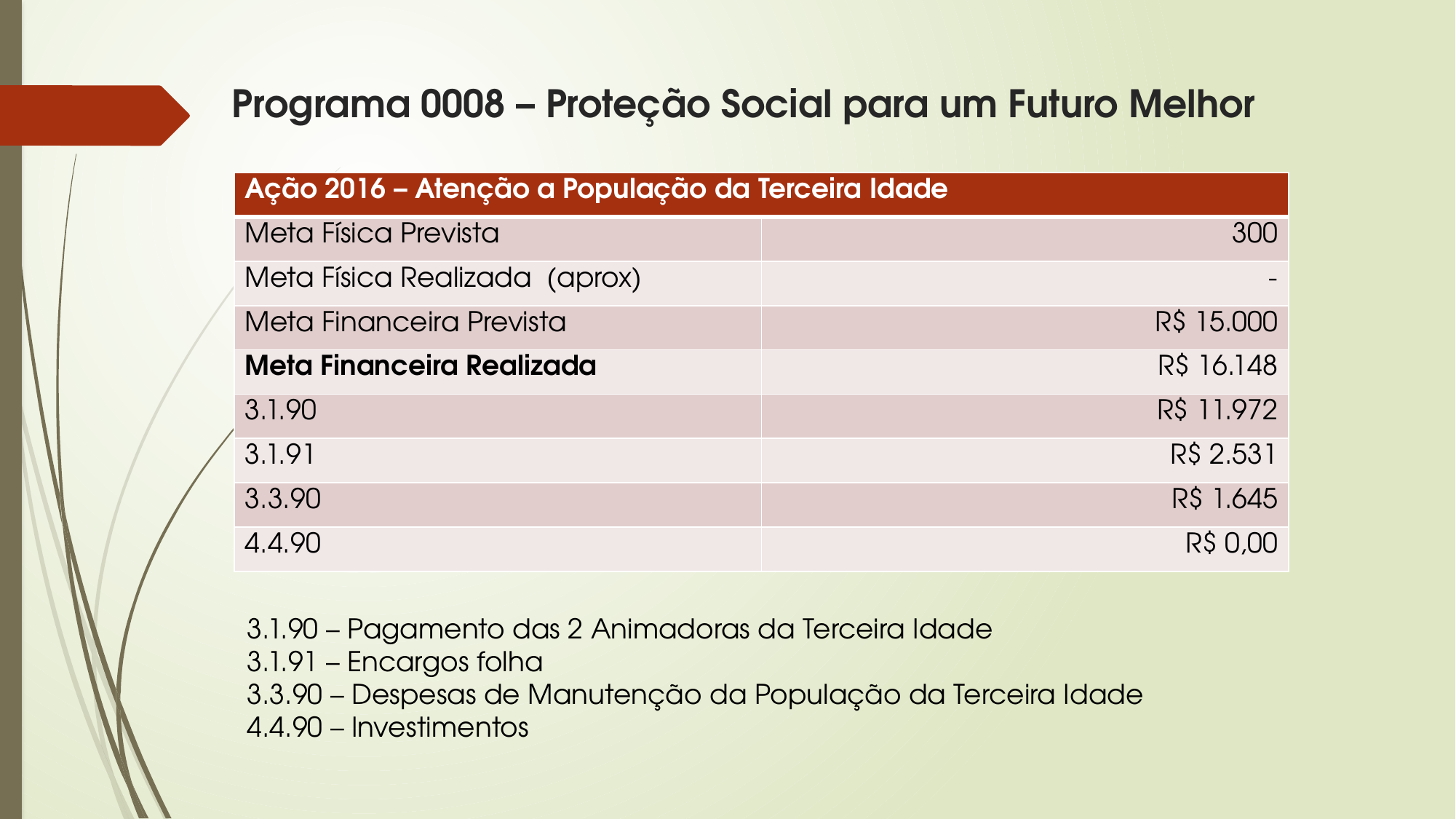

# Programa 0008 – Proteção Social para um Futuro Melhor
| Ação 2016 – Atenção a População da Terceira Idade |  |
| --- | --- |
| Meta Física Prevista | 300 |
| Meta Física Realizada (aprox) | - |
| Meta Financeira Prevista | R$ 15.000 |
| Meta Financeira Realizada | R$ 16.148 |
| 3.1.90 | R$ 11.972 |
| 3.1.91 | R$ 2.531 |
| 3.3.90 | R$ 1.645 |
| 4.4.90 | R$ 0,00 |
3.1.90 – Pagamento das 2 Animadoras da Terceira Idade
3.1.91 – Encargos folha
3.3.90 – Despesas de Manutenção da População da Terceira Idade
4.4.90 – Investimentos